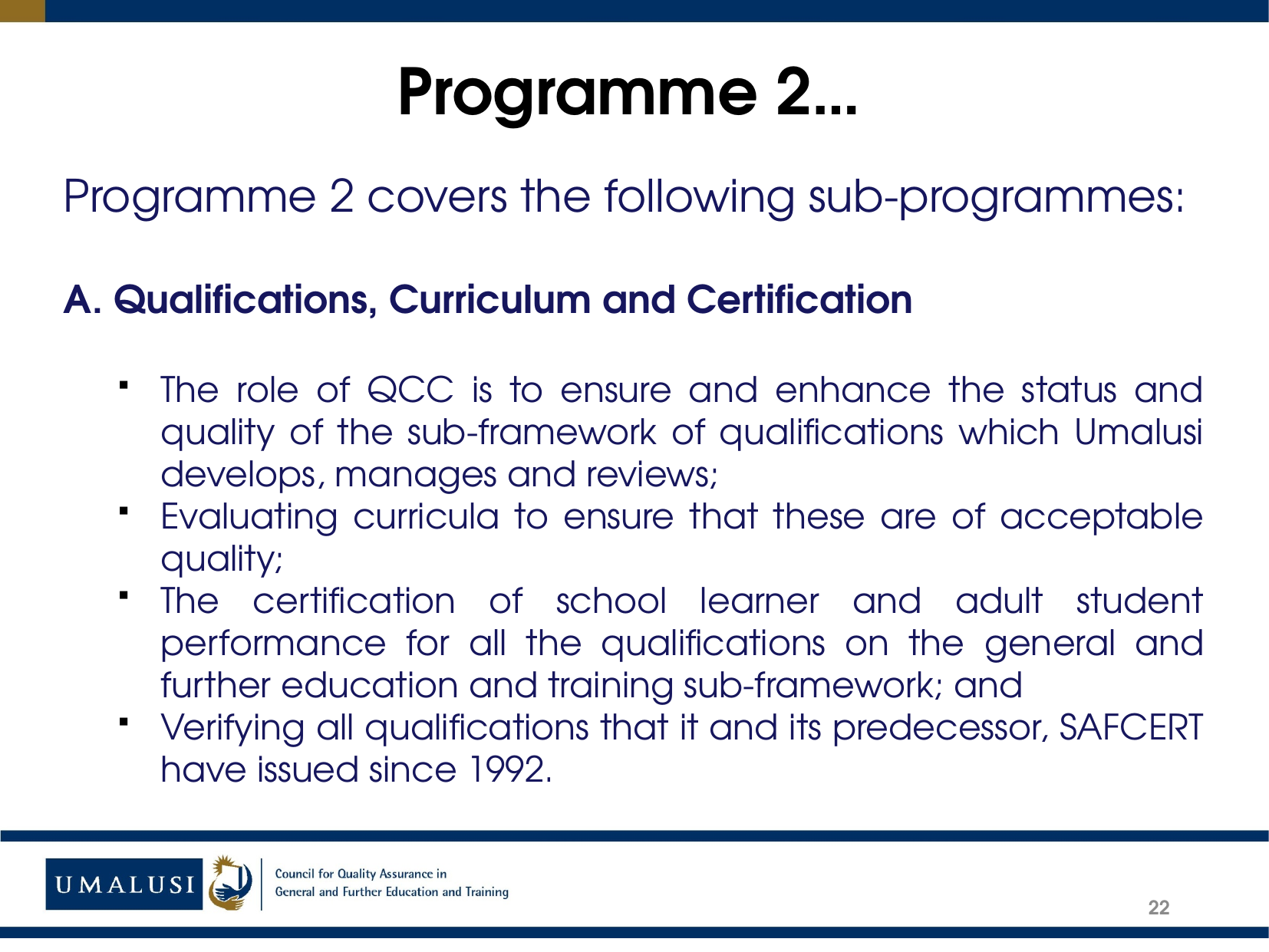

# Programme 2…
Programme 2 covers the following sub-programmes:

A. Qualifications, Curriculum and Certification

The role of QCC is to ensure and enhance the status and quality of the sub-framework of qualifications which Umalusi develops, manages and reviews;
Evaluating curricula to ensure that these are of acceptable quality;
The certification of school learner and adult student performance for all the qualifications on the general and further education and training sub-framework; and
Verifying all qualifications that it and its predecessor, SAFCERT have issued since 1992.
22